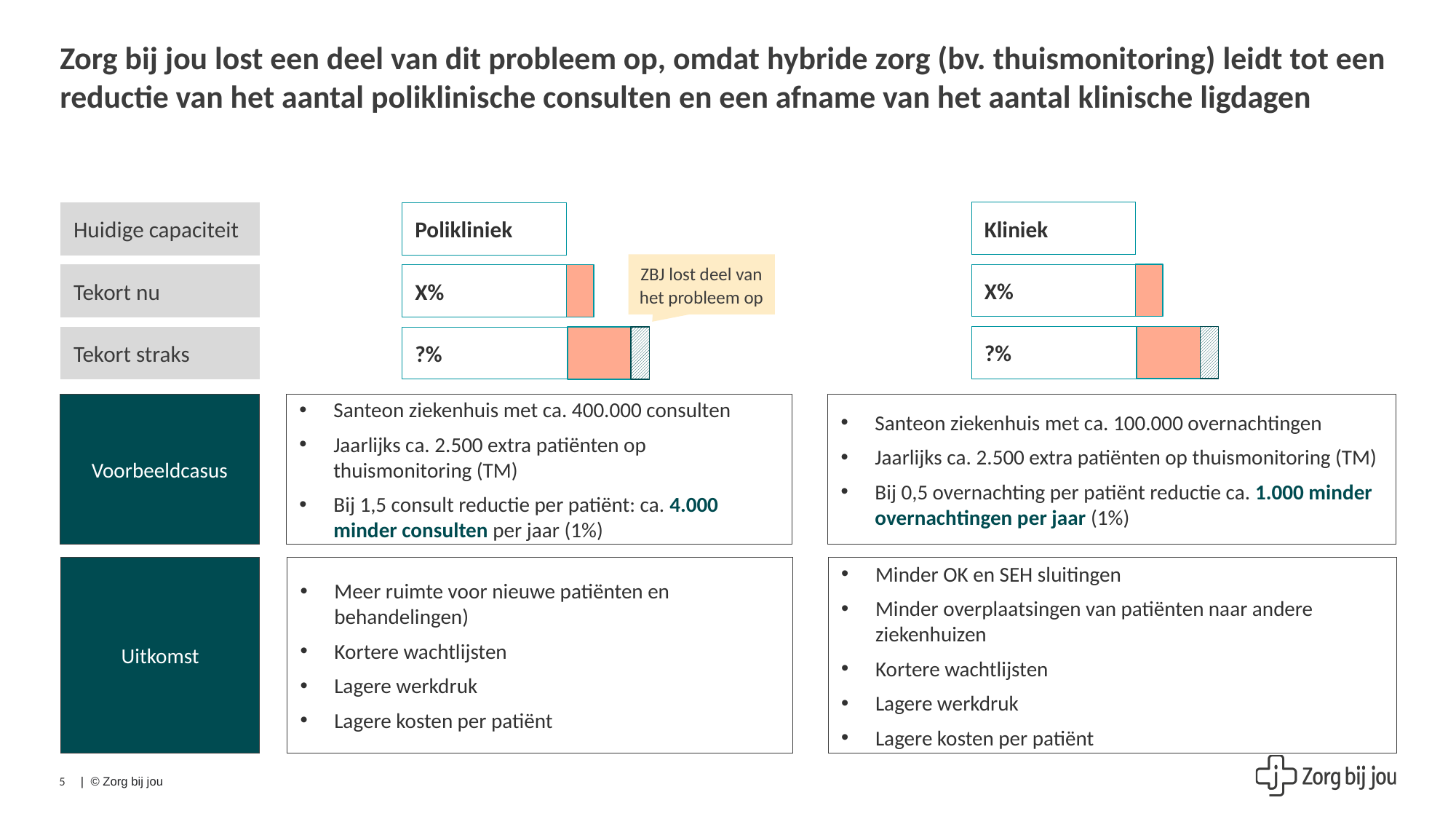

# Zorg bij jou lost een deel van dit probleem op, omdat hybride zorg (bv. thuismonitoring) leidt tot een reductie van het aantal poliklinische consulten en een afname van het aantal klinische ligdagen
Kliniek
Huidige capaciteit
Tekort nu
Tekort straks
Polikliniek
ZBJ lost deel van het probleem op
X%

X%

?%

?%

Voorbeeldcasus
Santeon ziekenhuis met ca. 400.000 consulten
Jaarlijks ca. 2.500 extra patiënten op thuismonitoring (TM)
Bij 1,5 consult reductie per patiënt: ca. 4.000 minder consulten per jaar (1%)
Santeon ziekenhuis met ca. 100.000 overnachtingen
Jaarlijks ca. 2.500 extra patiënten op thuismonitoring (TM)
Bij 0,5 overnachting per patiënt reductie ca. 1.000 minder overnachtingen per jaar (1%)
Uitkomst
Meer ruimte voor nieuwe patiënten en behandelingen)
Kortere wachtlijsten
Lagere werkdruk
Lagere kosten per patiënt
Minder OK en SEH sluitingen
Minder overplaatsingen van patiënten naar andere ziekenhuizen
Kortere wachtlijsten
Lagere werkdruk
Lagere kosten per patiënt